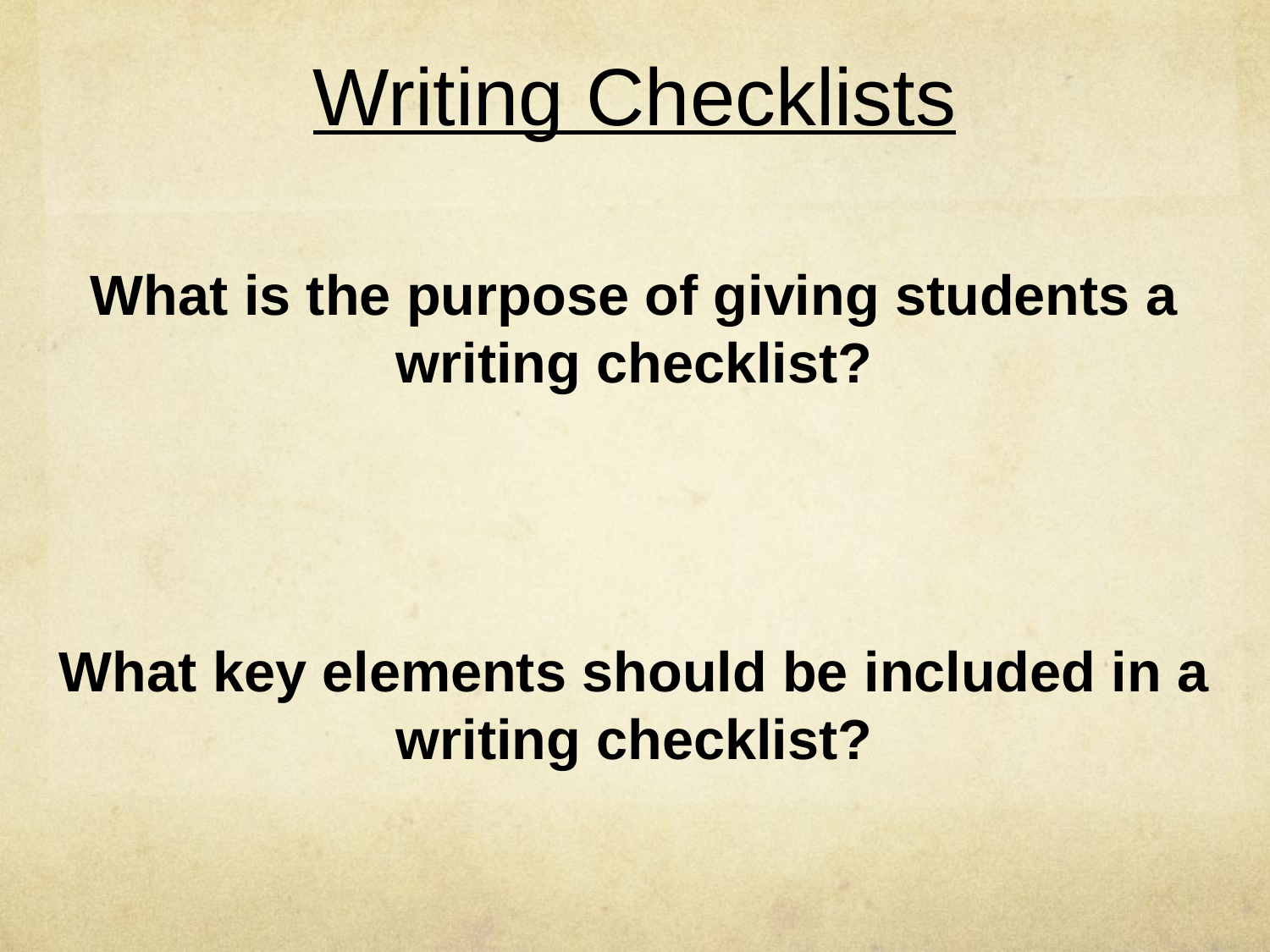

# Writing Checklists
What is the purpose of giving students a writing checklist?

What key elements should be included in a writing checklist?